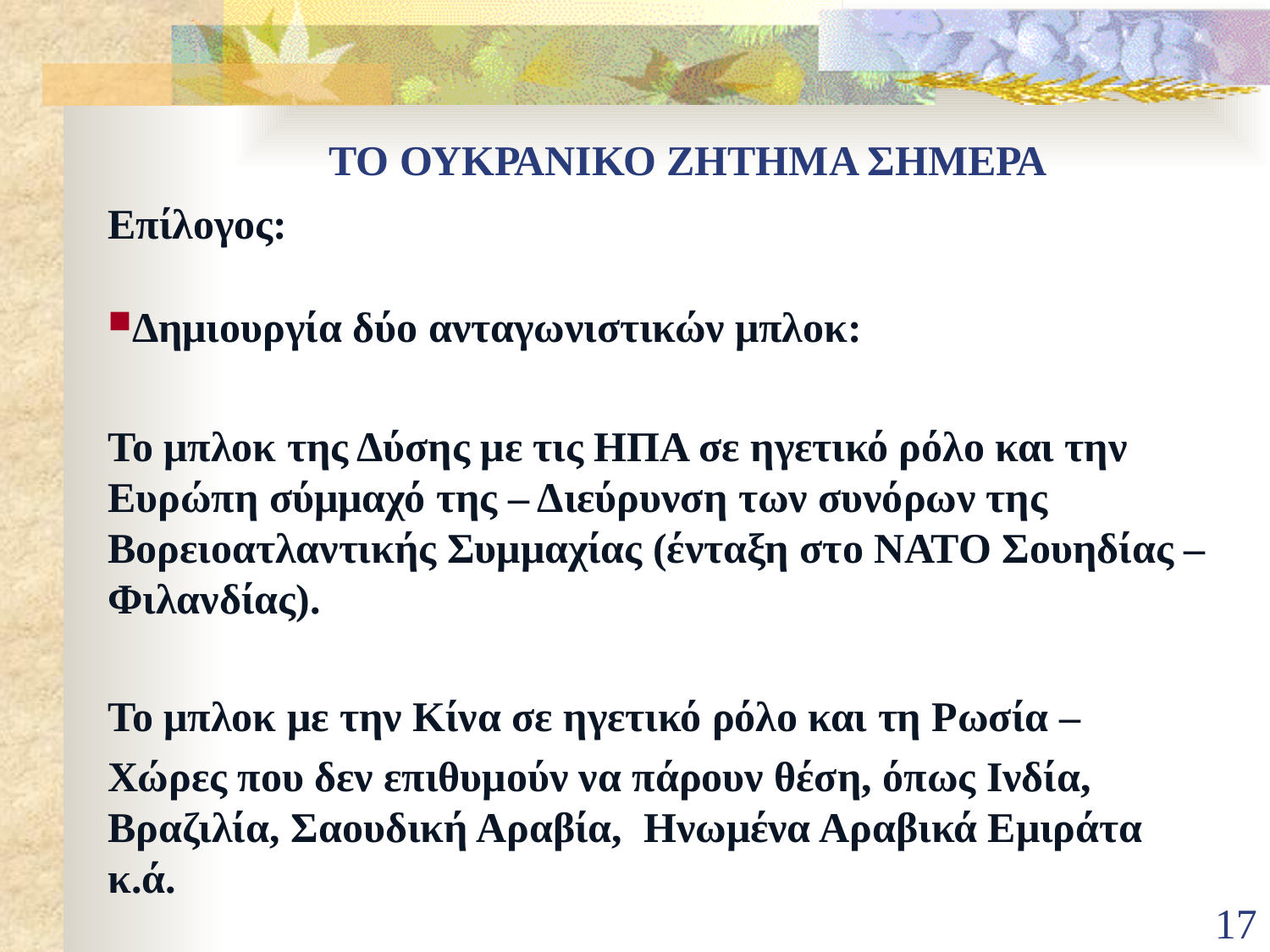

# ΤΟ ΟΥΚΡΑΝΙΚΟ ΖΗΤΗΜΑ ΣΗΜΕΡΑ
Επίλογος:

Δημιουργία δύο ανταγωνιστικών μπλοκ:

Το μπλοκ της Δύσης με τις ΗΠΑ σε ηγετικό ρόλο και την Ευρώπη σύμμαχό της – Διεύρυνση των συνόρων της Βορειοατλαντικής Συμμαχίας (ένταξη στο ΝΑΤΟ Σουηδίας – Φιλανδίας).

Το μπλοκ με την Κίνα σε ηγετικό ρόλο και τη Ρωσία –
Χώρες που δεν επιθυμούν να πάρουν θέση, όπως Ινδία, Βραζιλία, Σαουδική Αραβία,  Ηνωμένα Αραβικά Εμιράτα κ.ά.
17